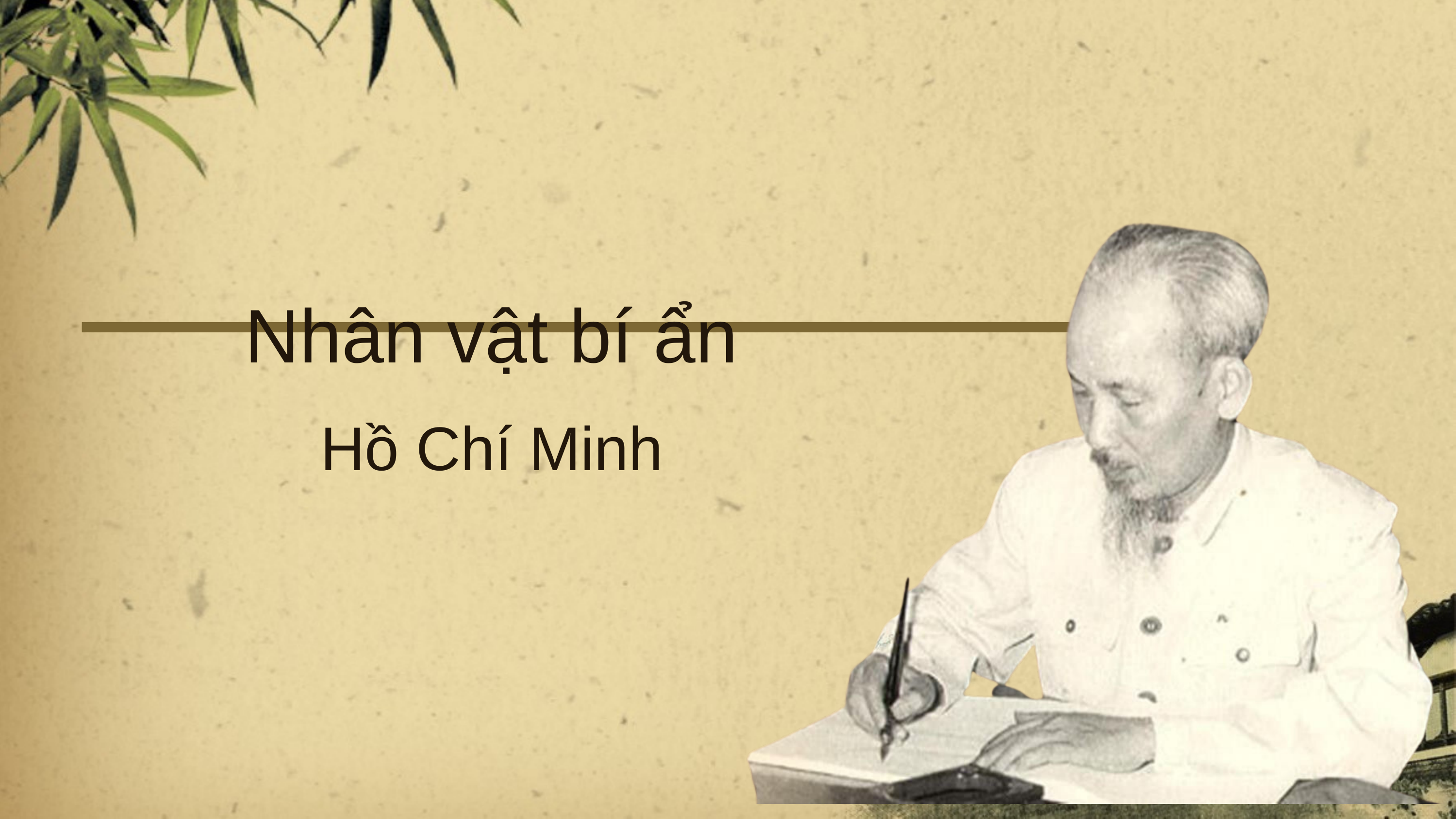

Nhân vật bí ẩn

Hồ Chí Minh